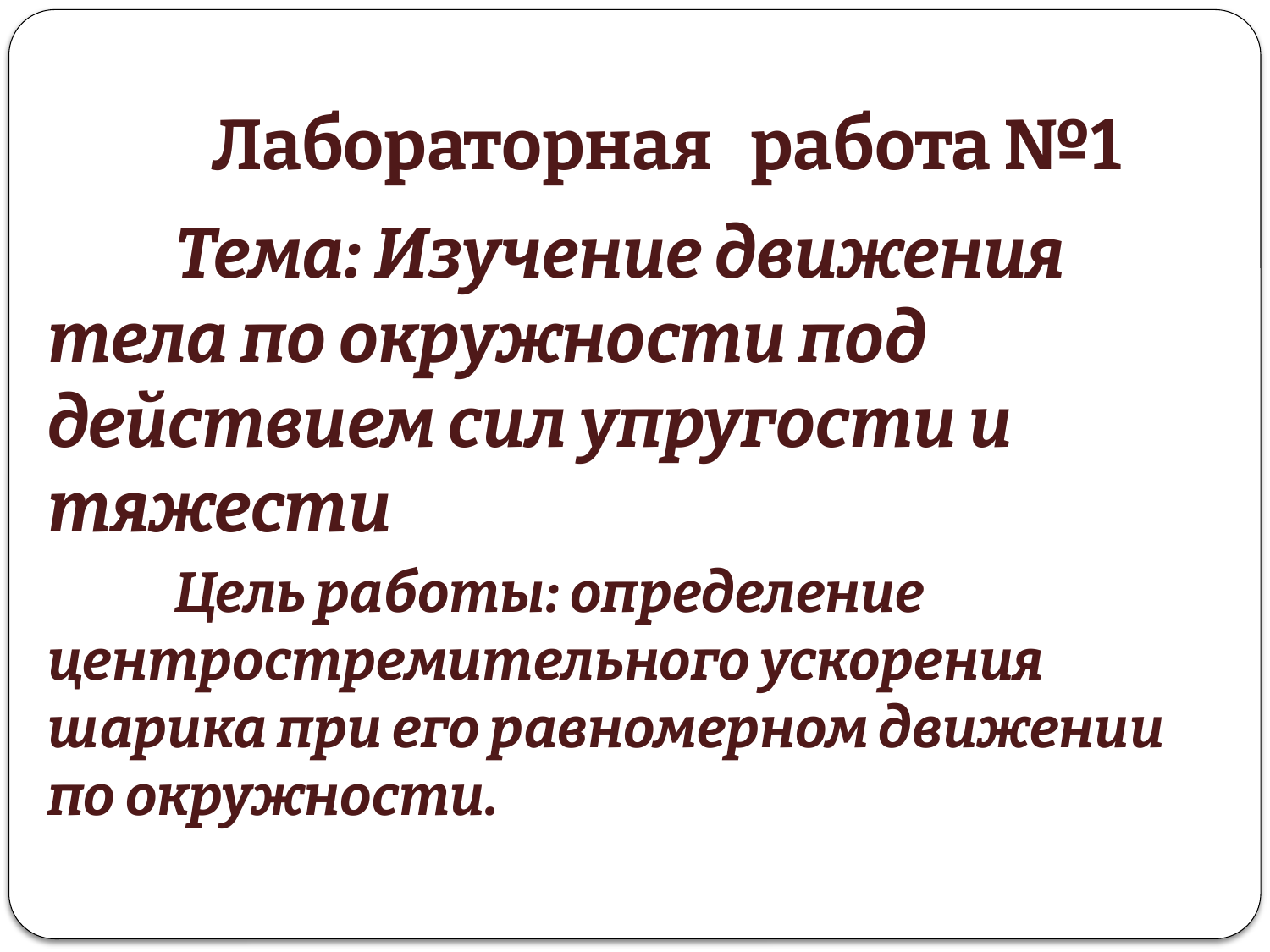

# Лабораторная   работа №1
	Тема: Изучение движения тела по окружности под действием сил упругости и тяжести
	Цель работы: определение центростремительного ускорения шарика при его равномерном движении по окружности.